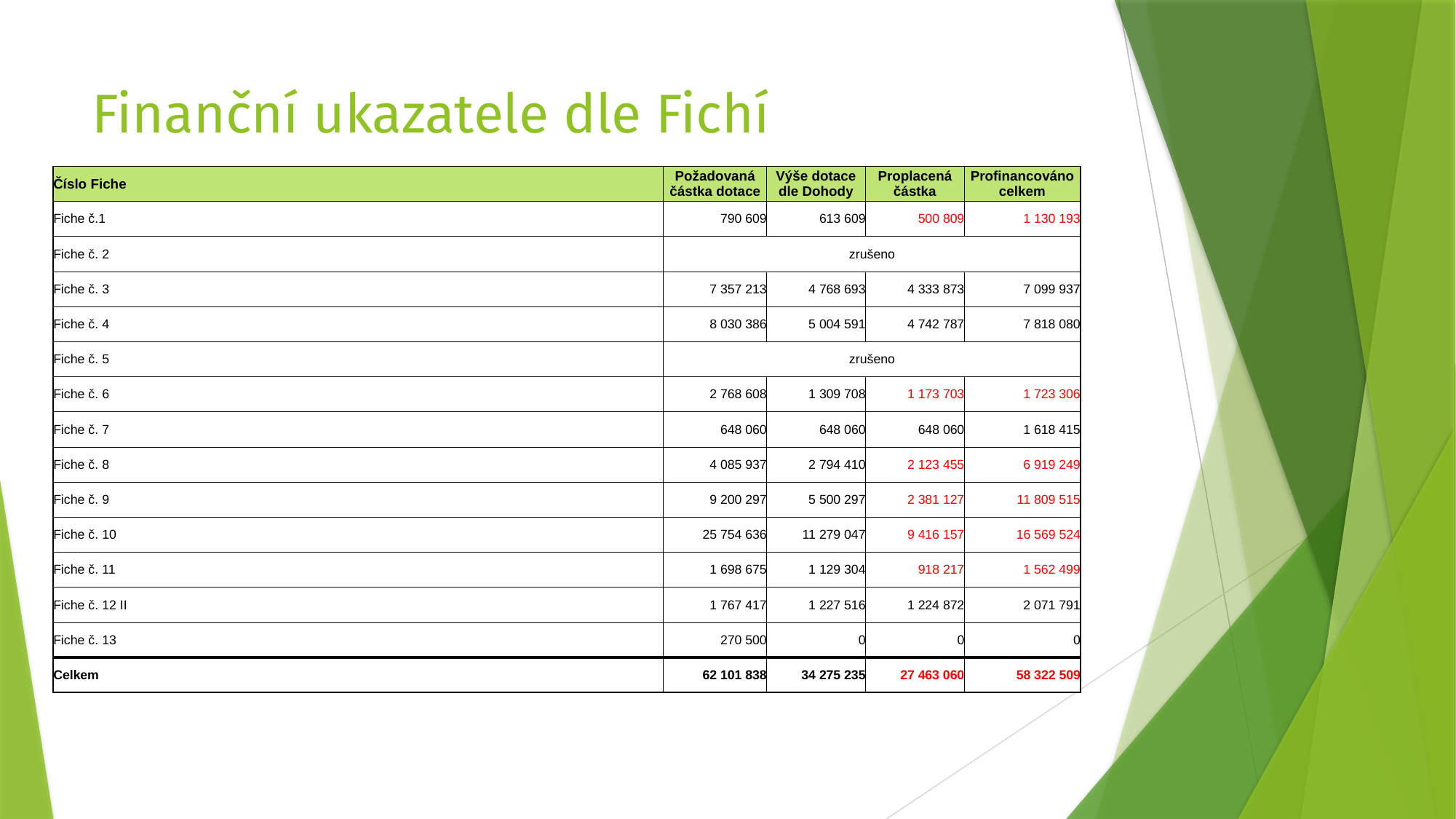

# Finanční ukazatele dle Fichí
| Číslo Fiche | Požadovaná částka dotace | Výše dotace dle Dohody | Proplacená částka | Profinancováno celkem |
| --- | --- | --- | --- | --- |
| Fiche č.1 | 790 609 | 613 609 | 500 809 | 1 130 193 |
| Fiche č. 2 | zrušeno |  |  |  |
| Fiche č. 3 | 7 357 213 | 4 768 693 | 4 333 873 | 7 099 937 |
| Fiche č. 4 | 8 030 386 | 5 004 591 | 4 742 787 | 7 818 080 |
| Fiche č. 5 | zrušeno |  |  |  |
| Fiche č. 6 | 2 768 608 | 1 309 708 | 1 173 703 | 1 723 306 |
| Fiche č. 7 | 648 060 | 648 060 | 648 060 | 1 618 415 |
| Fiche č. 8 | 4 085 937 | 2 794 410 | 2 123 455 | 6 919 249 |
| Fiche č. 9 | 9 200 297 | 5 500 297 | 2 381 127 | 11 809 515 |
| Fiche č. 10 | 25 754 636 | 11 279 047 | 9 416 157 | 16 569 524 |
| Fiche č. 11 | 1 698 675 | 1 129 304 | 918 217 | 1 562 499 |
| Fiche č. 12 II | 1 767 417 | 1 227 516 | 1 224 872 | 2 071 791 |
| Fiche č. 13 | 270 500 | 0 | 0 | 0 |
| Celkem | 62 101 838 | 34 275 235 | 27 463 060 | 58 322 509 |